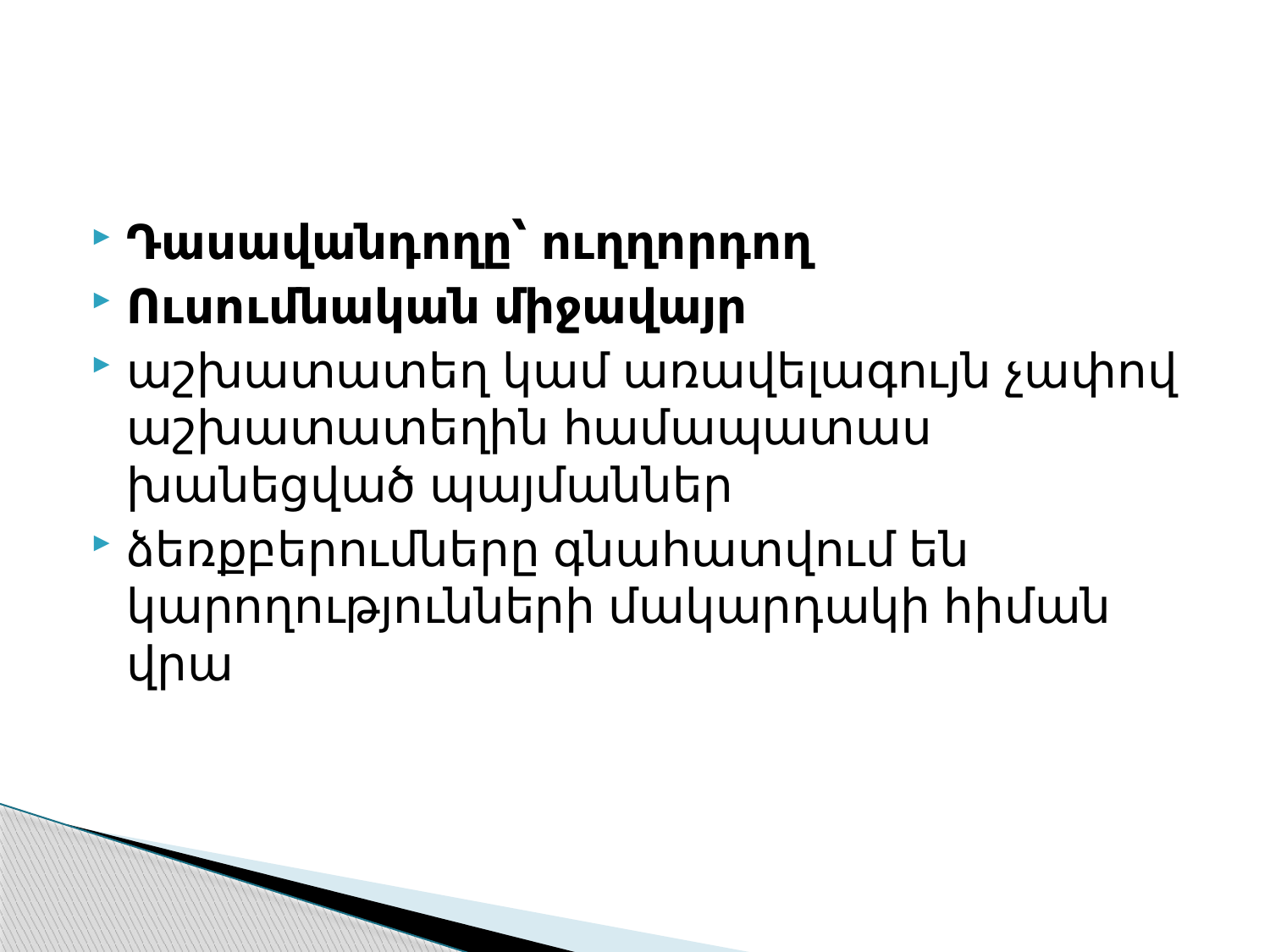

#
Դասավանդողը՝ ուղղորդող
Ուսումնական միջավայր
աշխա­տատեղ կամ առավելագույն չափով աշխատատեղին համա­պա­­տաս­խանեցված պայմաններ
ձեռքբերումները գնահատվում են կարողությունների մակարդակի հիման վրա